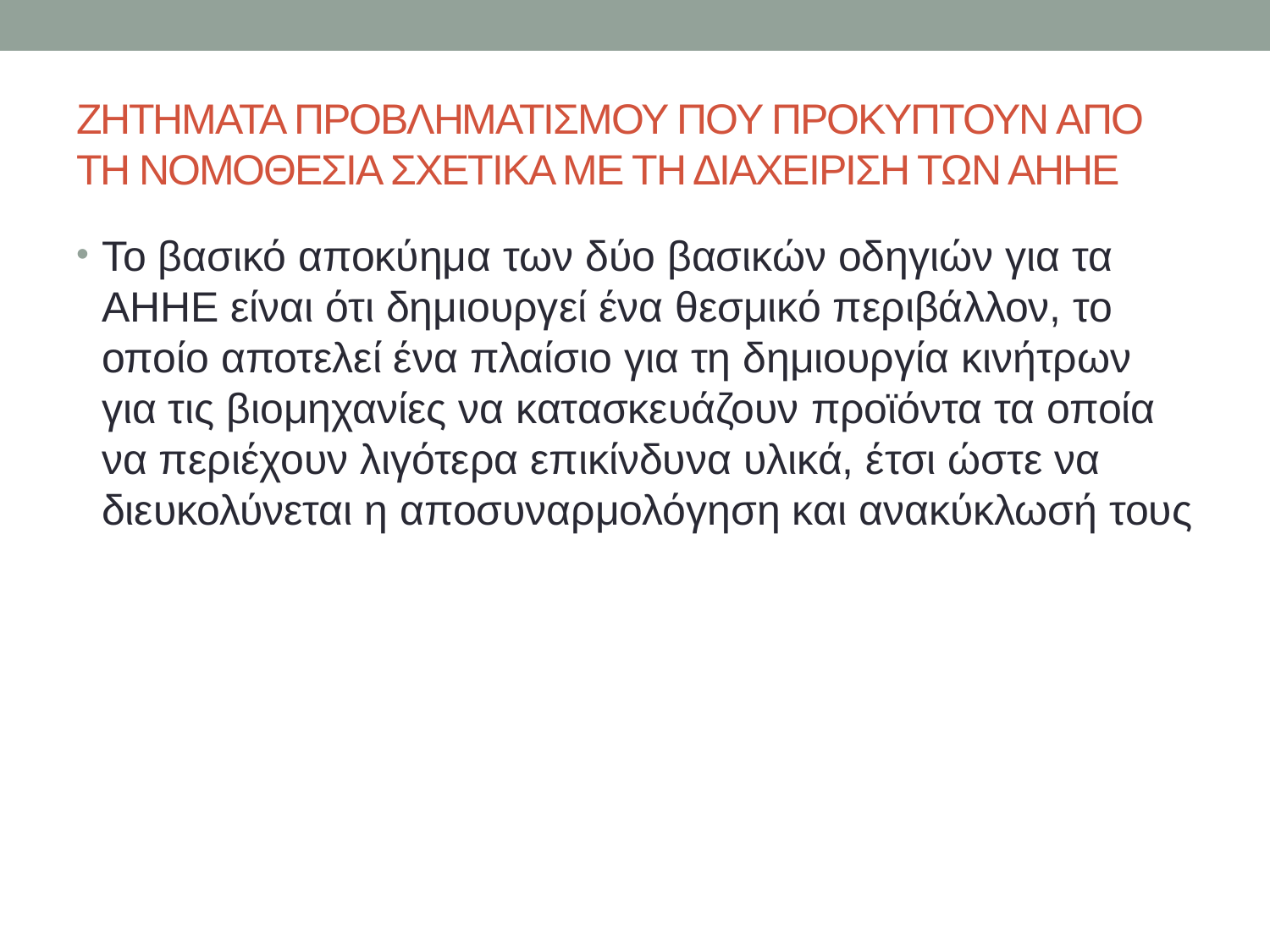

# ΖΗΤΗΜΑΤΑ ΠΡΟΒΛΗΜΑΤΙΣΜΟΥ ΠΟΥ ΠΡΟΚΥΠΤΟΥΝ ΑΠΟ ΤΗ ΝΟΜΟΘΕΣΙΑ ΣΧΕΤΙΚΑ ΜΕ ΤΗ ΔΙΑΧΕΙΡΙΣΗ ΤΩΝ ΑΗΗΕ
Το βασικό αποκύημα των δύο βασικών οδηγιών για τα ΑΗΗΕ είναι ότι δημιουργεί ένα θεσμικό περιβάλλον, το οποίο αποτελεί ένα πλαίσιο για τη δημιουργία κινήτρων για τις βιομηχανίες να κατασκευάζουν προϊόντα τα οποία να περιέχουν λιγότερα επικίνδυνα υλικά, έτσι ώστε να διευκολύνεται η αποσυναρμολόγηση και ανακύκλωσή τους